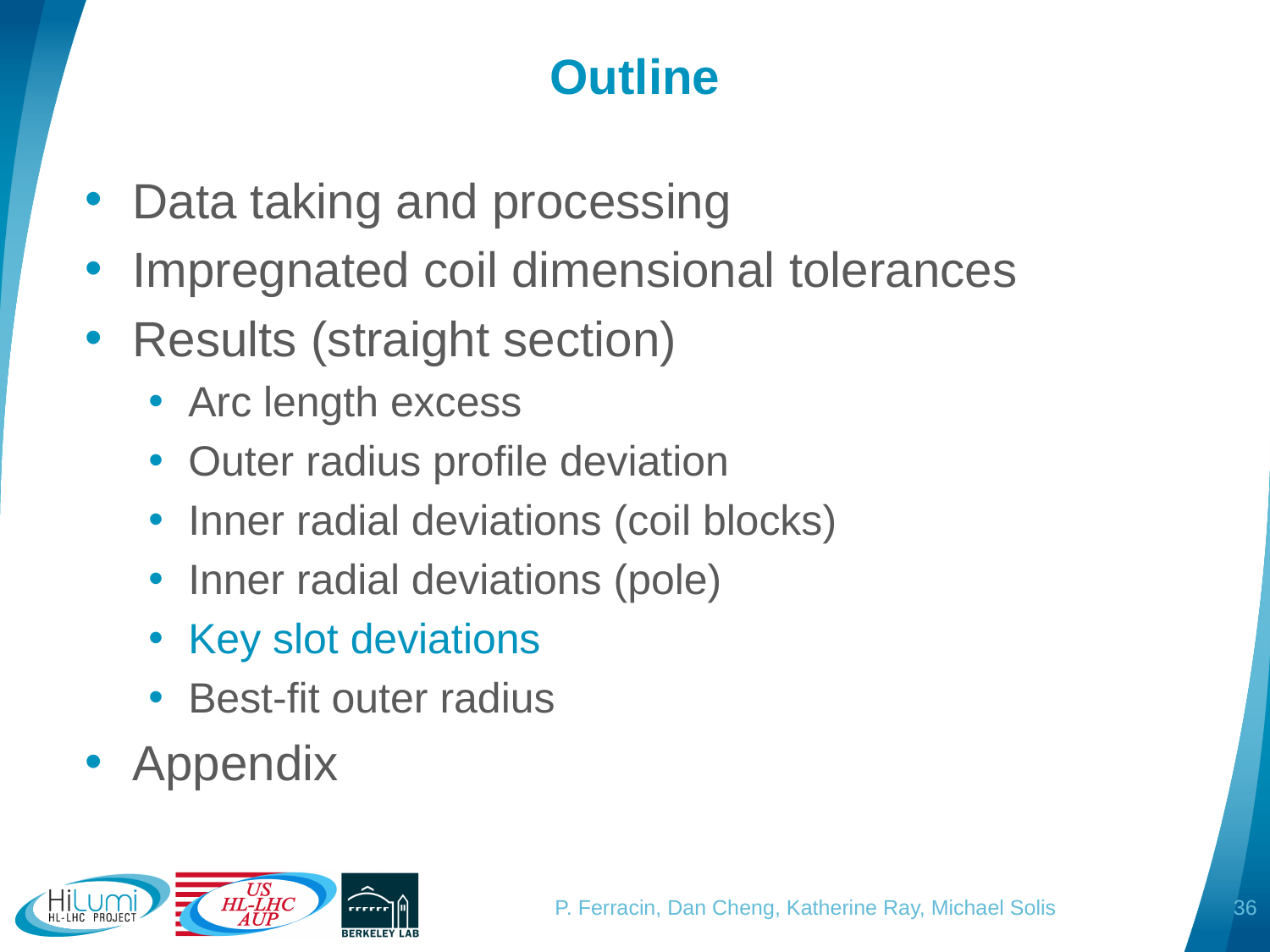

# Outline
Data taking and processing
Impregnated coil dimensional tolerances
Results (straight section)
Arc length excess
Outer radius profile deviation
Inner radial deviations (coil blocks)
Inner radial deviations (pole)
Key slot deviations
Best-fit outer radius
Appendix

36
P. Ferracin, Dan Cheng, Katherine Ray, Michael Solis